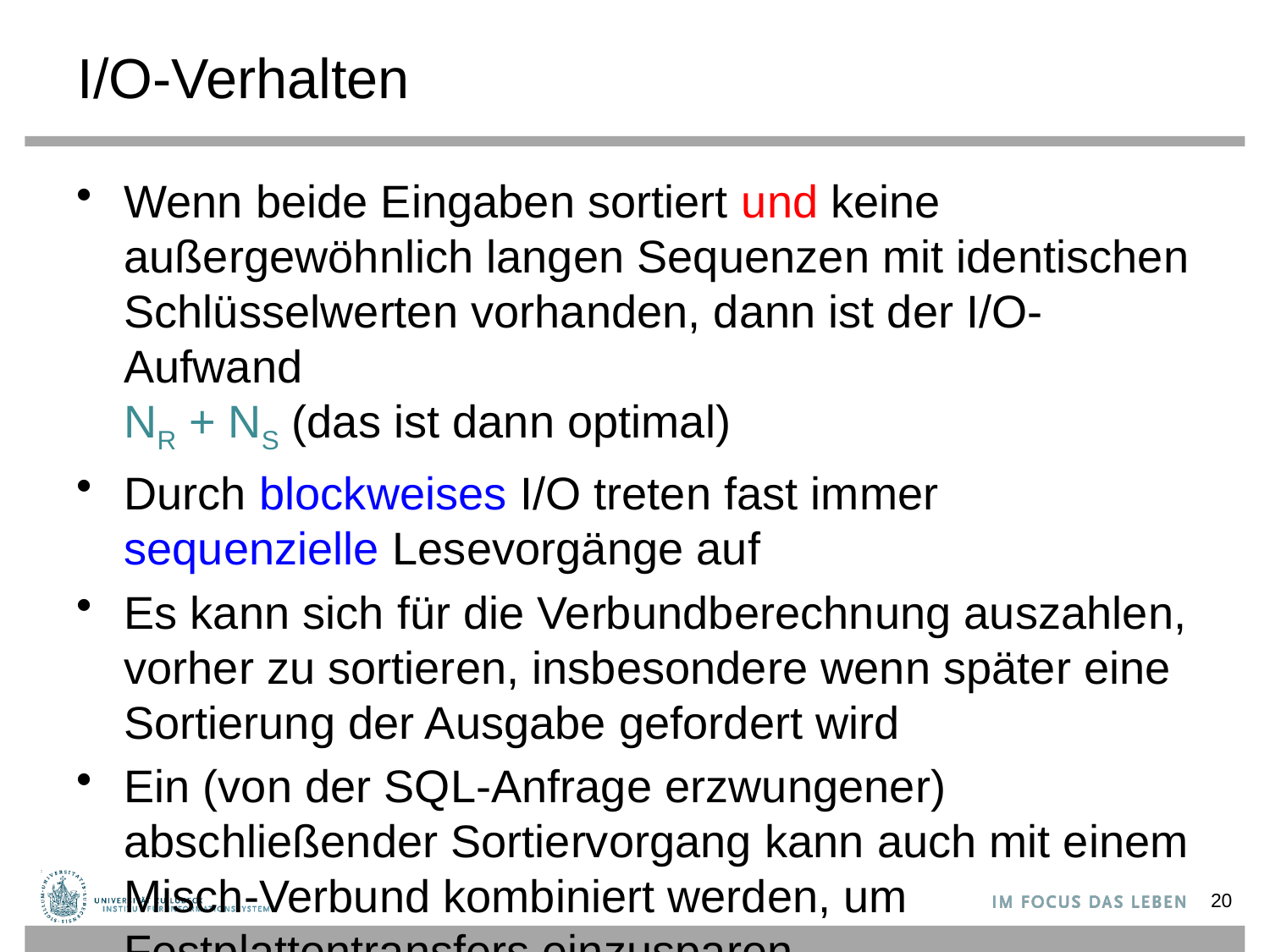

# I/O-Verhalten
Wenn beide Eingaben sortiert und keine außergewöhnlich langen Sequenzen mit identischen Schlüsselwerten vorhanden, dann ist der I/O-Aufwand
NR + NS (das ist dann optimal)
Durch blockweises I/O treten fast immer sequenzielle Lesevorgänge auf
Es kann sich für die Verbundberechnung auszahlen, vorher zu sortieren, insbesondere wenn später eine Sortierung der Ausgabe gefordert wird
Ein (von der SQL-Anfrage erzwungener) abschließender Sortiervorgang kann auch mit einem Misch-Verbund kombiniert werden, um Festplattentransfers einzusparen
20